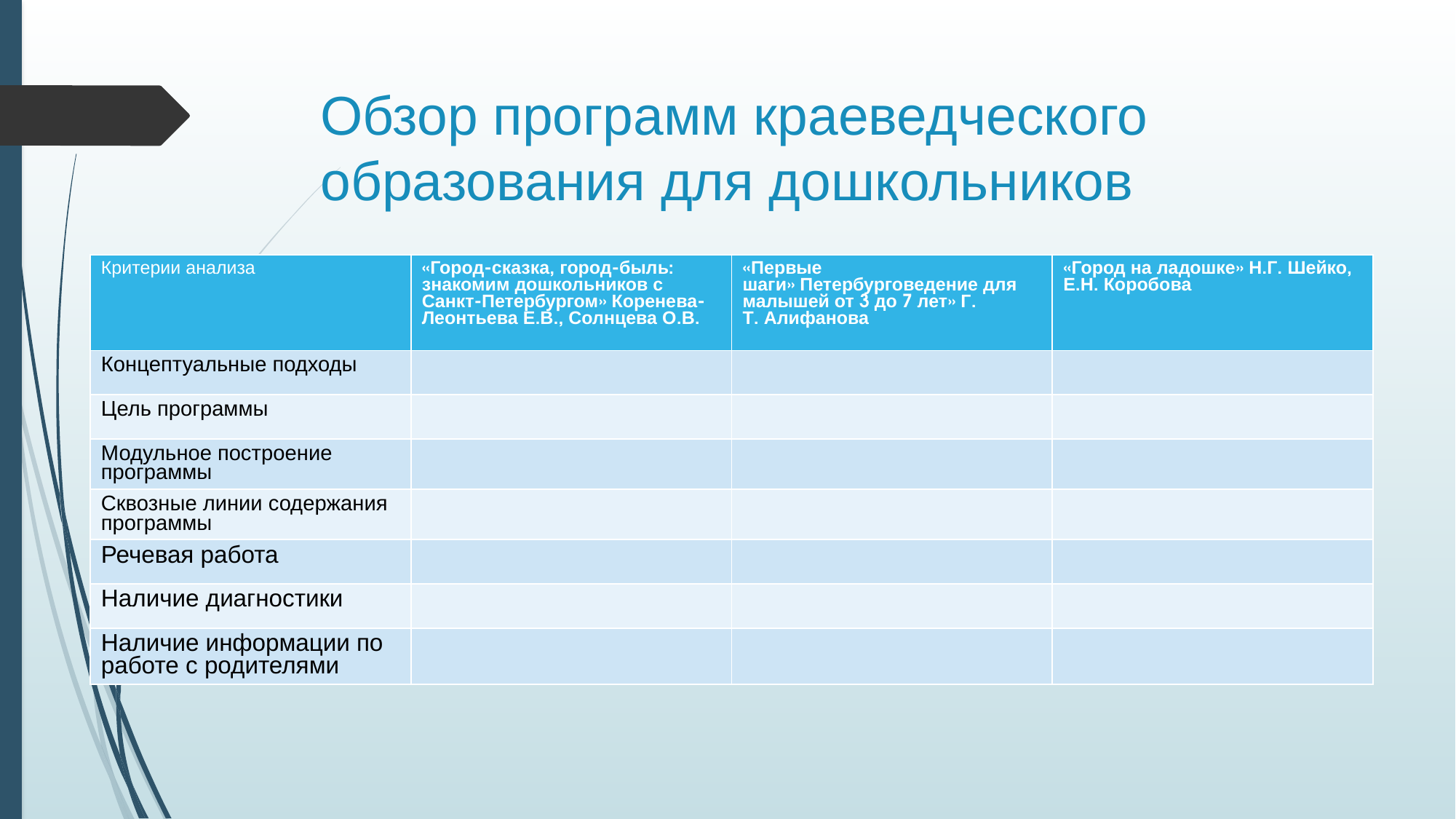

# Обзор программ краеведческого образования для дошкольников
| Критерии анализа | «Город-сказка, город-быль: знакомим дошкольников с Санкт-Петербургом» Коренева-Леонтьева Е.В., Солнцева О.В. | «Первые шаги» Петербурговедение для малышей от 3 до 7 лет» Г. Т. Алифанова | «Город на ладошке» Н.Г. Шейко, Е.Н. Коробова |
| --- | --- | --- | --- |
| Концептуальные подходы |  |  |  |
| Цель программы |  |  |  |
| Модульное построение программы |  |  |  |
| Сквозные линии содержания программы |  |  |  |
| Речевая работа |  |  |  |
| Наличие диагностики |  |  |  |
| Наличие информации по работе с родителями |  |  |  |